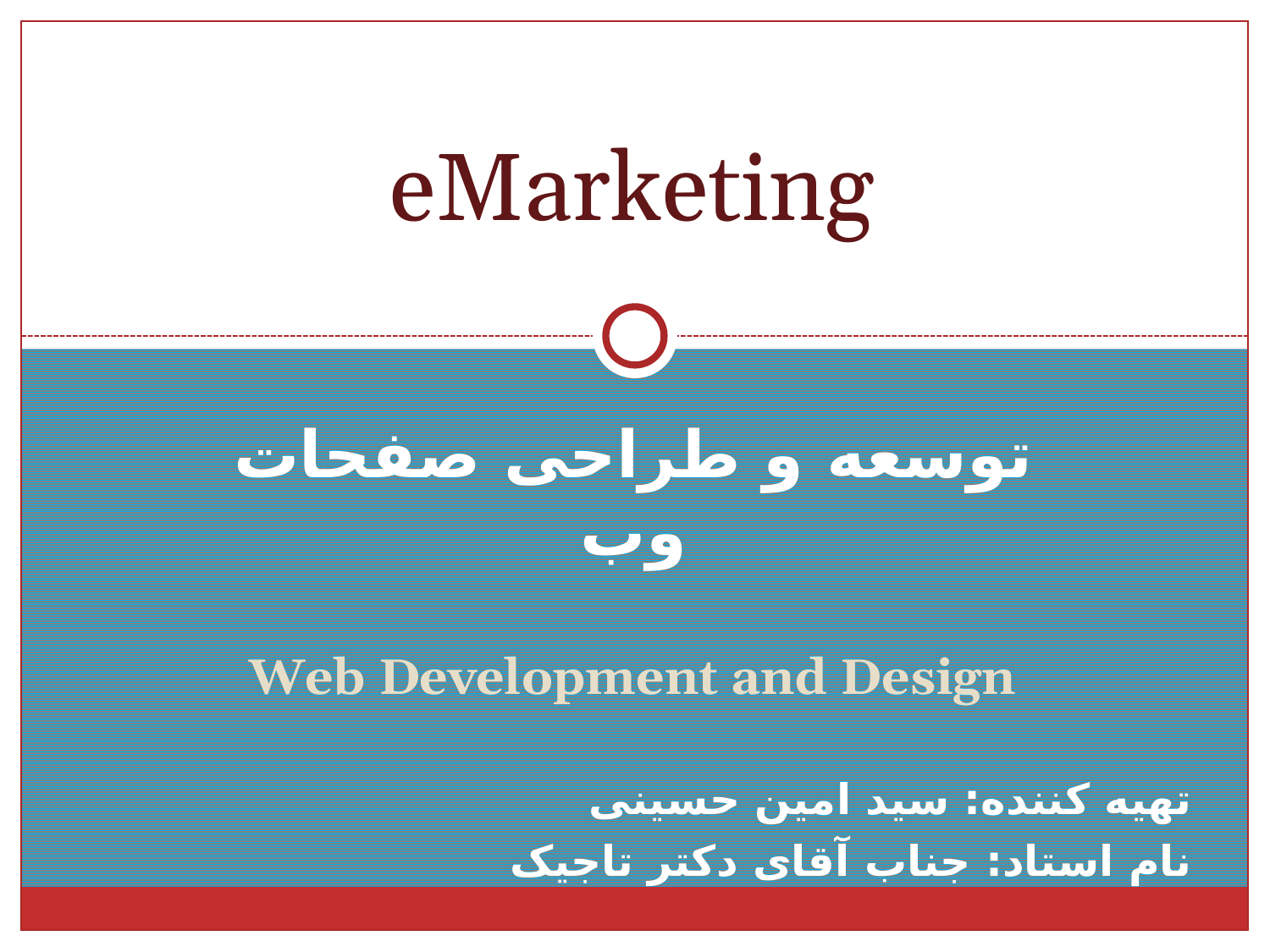

# eMarketing
توسعه و طراحی صفحات وب
Web Development and Design

تهیه کننده: سید امین حسینی
نام استاد: جناب آقای دکتر تاجیک